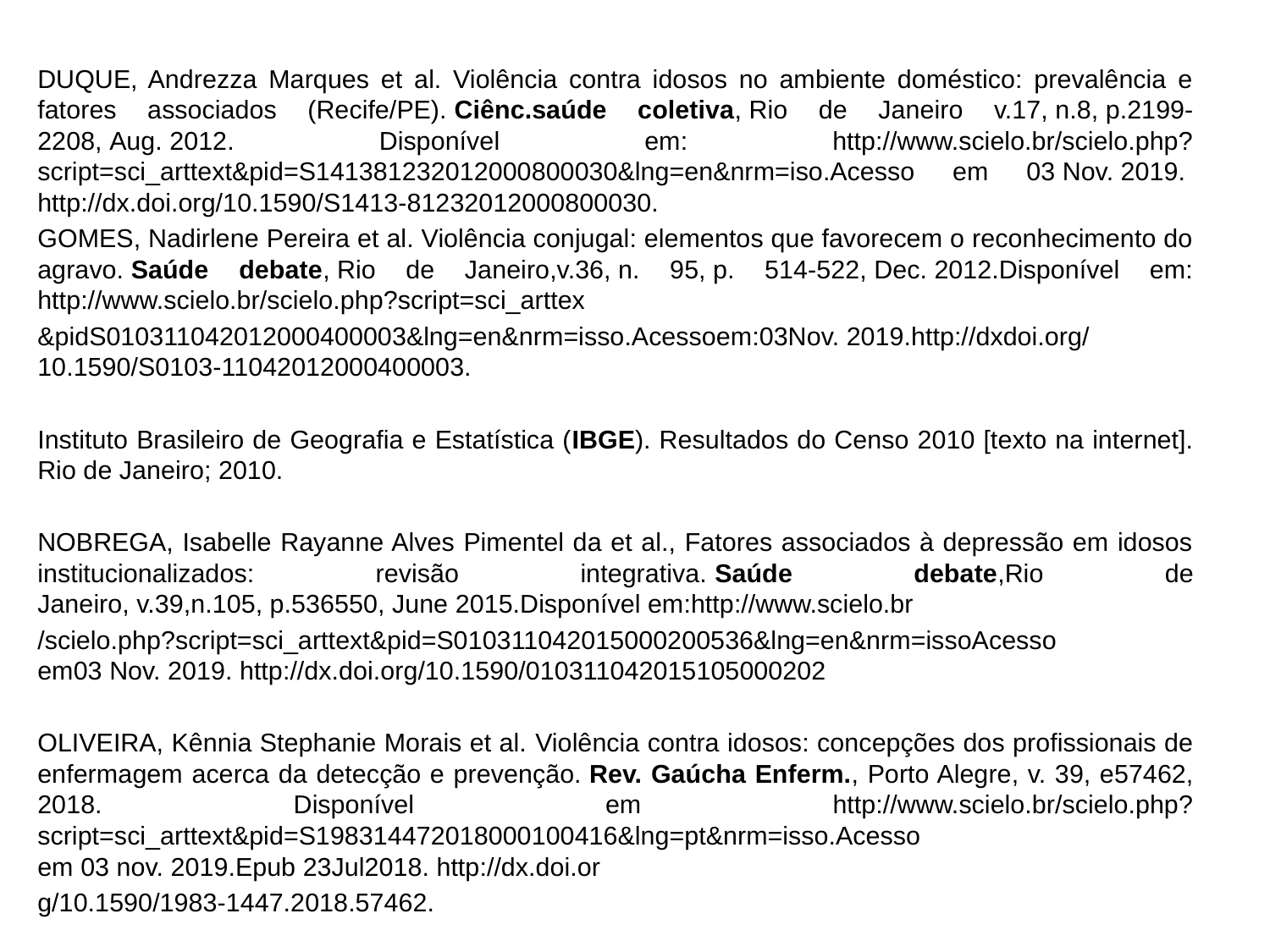

DUQUE, Andrezza Marques et al. Violência contra idosos no ambiente doméstico: prevalência e fatores associados (Recife/PE). Ciênc.saúde coletiva, Rio de Janeiro v.17, n.8, p.2199-2208, Aug. 2012. Disponível em: http://www.scielo.br/scielo.php?script=sci_arttext&pid=S141381232012000800030&lng=en&nrm=iso.Acesso em 03 Nov. 2019.  http://dx.doi.org/10.1590/S1413-81232012000800030.
GOMES, Nadirlene Pereira et al. Violência conjugal: elementos que favorecem o reconhecimento do agravo. Saúde debate, Rio de Janeiro,v.36, n. 95, p. 514-522, Dec. 2012.Disponível em: http://www.scielo.br/scielo.php?script=sci_arttex
&pidS010311042012000400003&lng=en&nrm=isso.Acessoem:03Nov. 2019.http://dxdoi.org/10.1590/S0103-11042012000400003.

Instituto Brasileiro de Geografia e Estatística (IBGE). Resultados do Censo 2010 [texto na internet]. Rio de Janeiro; 2010.

NOBREGA, Isabelle Rayanne Alves Pimentel da et al., Fatores associados à depressão em idosos institucionalizados: revisão integrativa. Saúde debate,Rio de Janeiro, v.39,n.105, p.536550, June 2015.Disponível em:http://www.scielo.br
/scielo.php?script=sci_arttext&pid=S010311042015000200536&lng=en&nrm=issoAcesso em03 Nov. 2019. http://dx.doi.org/10.1590/010311042015105000202

OLIVEIRA, Kênnia Stephanie Morais et al. Violência contra idosos: concepções dos profissionais de enfermagem acerca da detecção e prevenção. Rev. Gaúcha Enferm., Porto Alegre, v. 39, e57462, 2018. Disponível em http://www.scielo.br/scielo.php?script=sci_arttext&pid=S198314472018000100416&lng=pt&nrm=isso.Acesso em 03 nov. 2019.Epub 23Jul2018. http://dx.doi.or
g/10.1590/1983-1447.2018.57462.